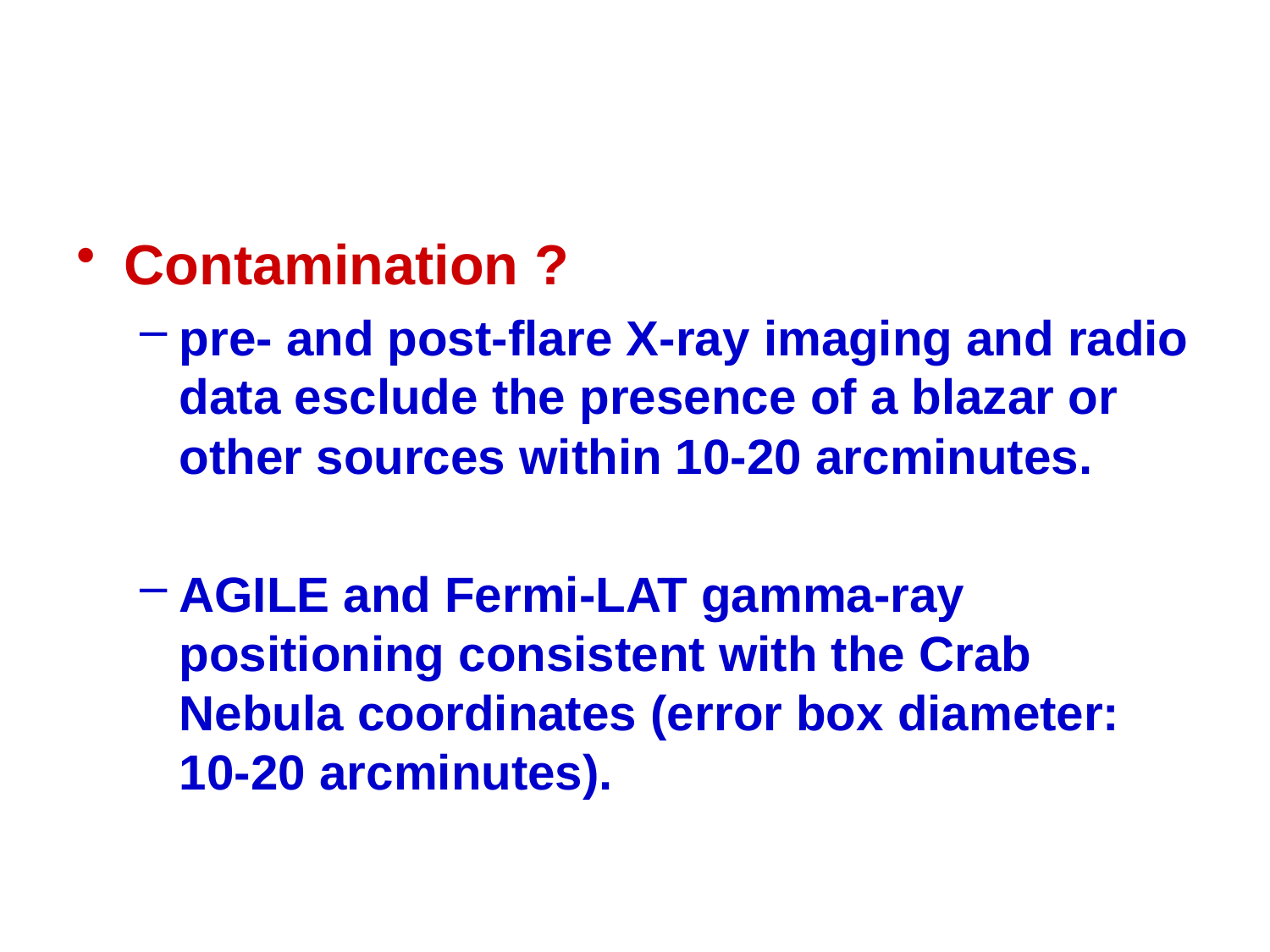

Contamination ?
pre- and post-flare X-ray imaging and radio data esclude the presence of a blazar or other sources within 10-20 arcminutes.

AGILE and Fermi-LAT gamma-ray positioning consistent with the Crab Nebula coordinates (error box diameter: 10-20 arcminutes).